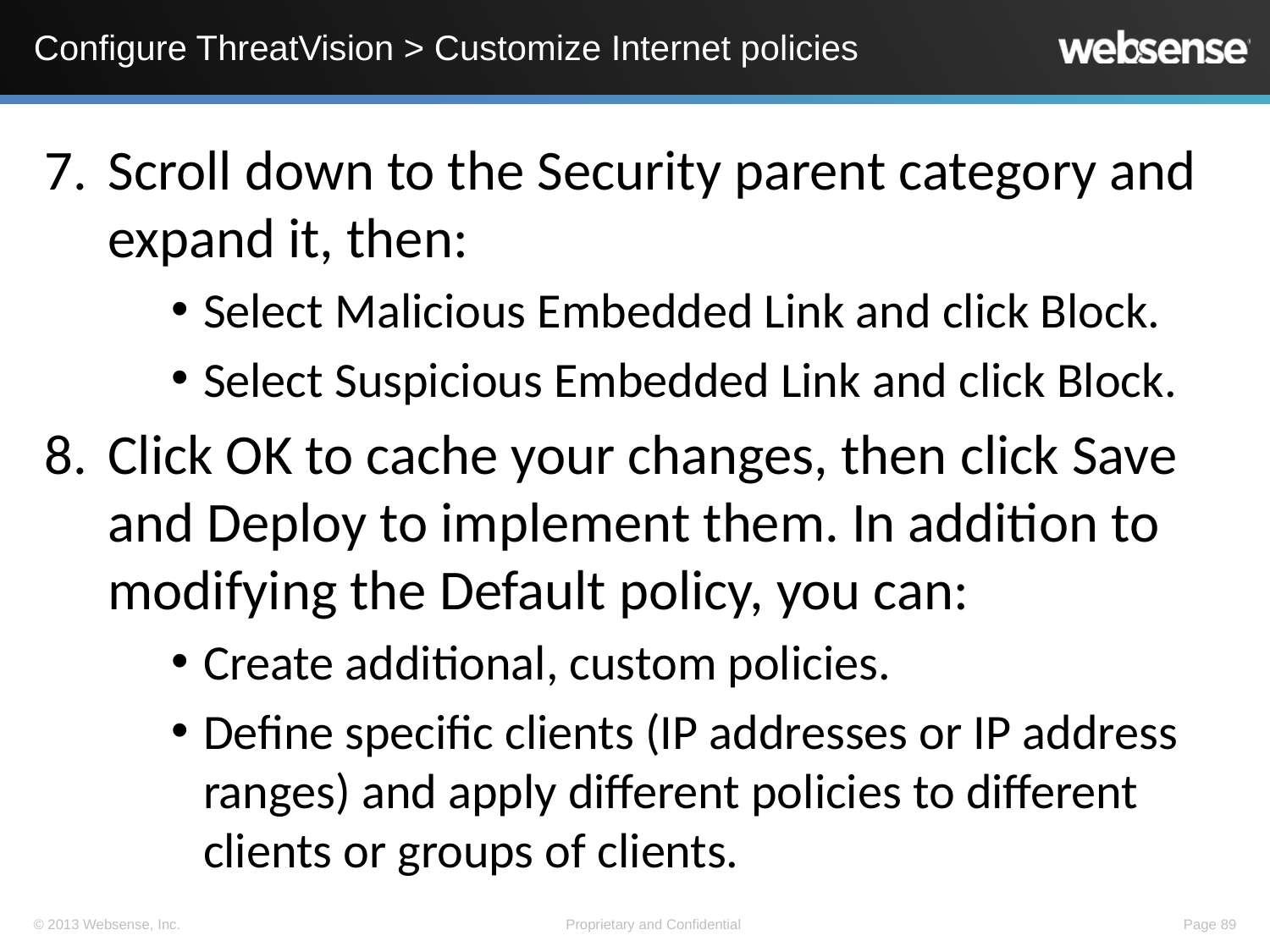

# Configure ThreatVision > Customize Internet policies
Scroll down to the Security parent category and expand it, then:
Select Malicious Embedded Link and click Block.
Select Suspicious Embedded Link and click Block.
Click OK to cache your changes, then click Save and Deploy to implement them. In addition to modifying the Default policy, you can:
Create additional, custom policies.
Define specific clients (IP addresses or IP address ranges) and apply different policies to different clients or groups of clients.